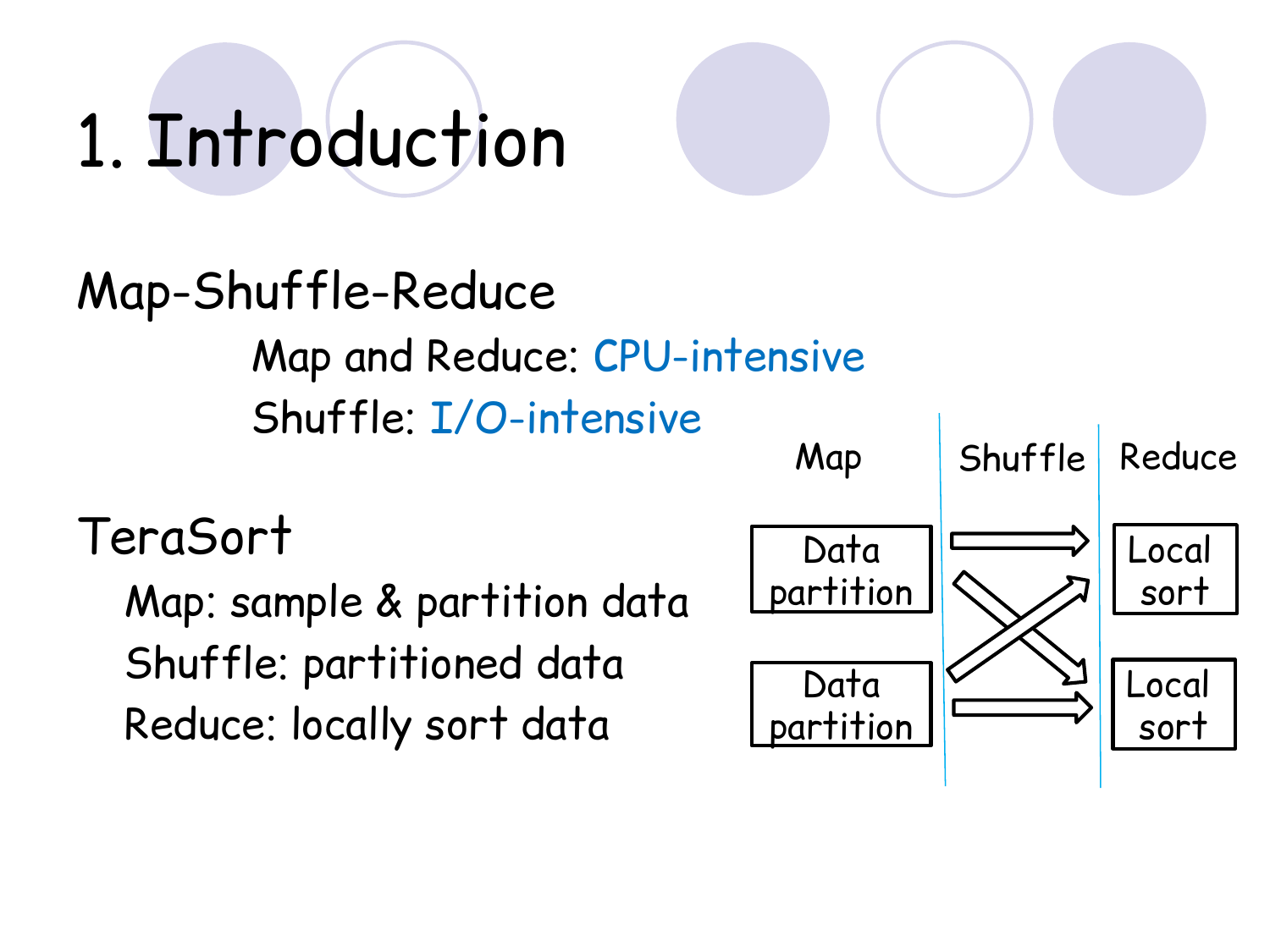

# 1. Introduction
Map-Shuffle-Reduce
		Map and Reduce: CPU-intensive
		Shuffle: I/O-intensive

TeraSort
	Map: sample & partition data
	Shuffle: partitioned data
	Reduce: locally sort data
Map
Reduce
Shuffle
Local
sort
Data partition

Local
sort
Data partition